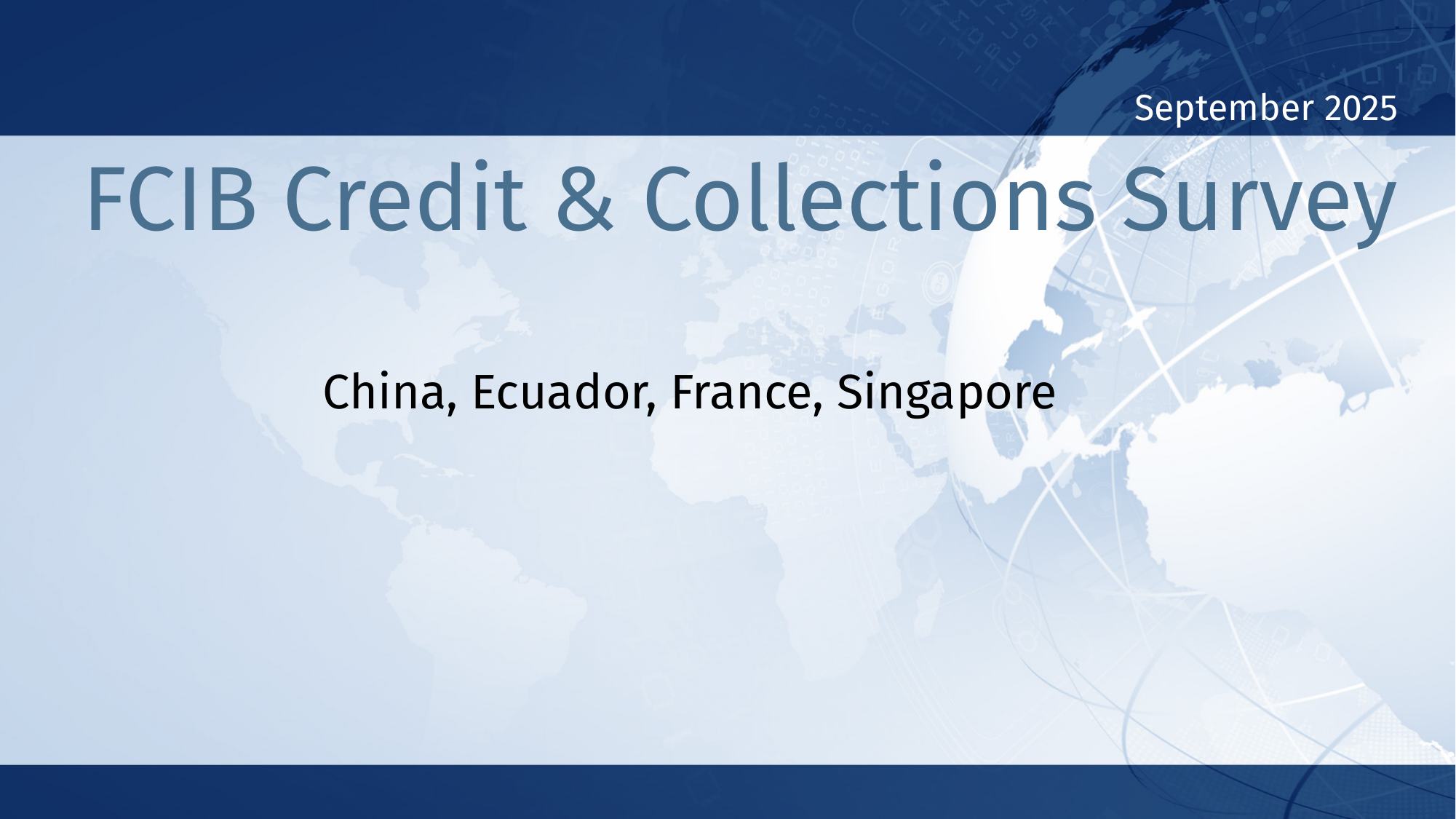

September 2025
# FCIB Credit & Collections Survey
China, Ecuador, France, Singapore